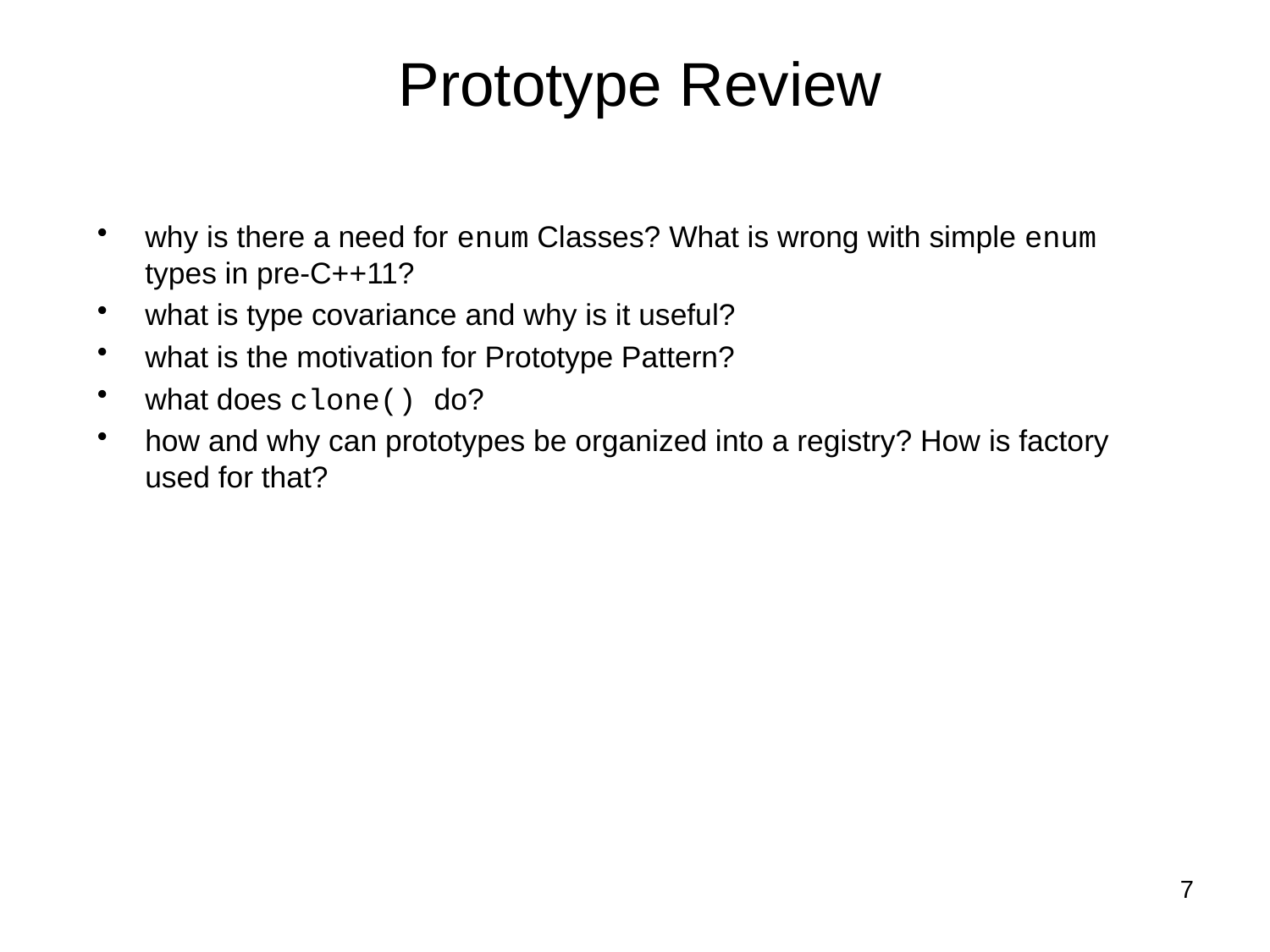

# Prototype Review
why is there a need for enum Classes? What is wrong with simple enum types in pre-C++11?
what is type covariance and why is it useful?
what is the motivation for Prototype Pattern?
what does clone() do?
how and why can prototypes be organized into a registry? How is factory used for that?

7